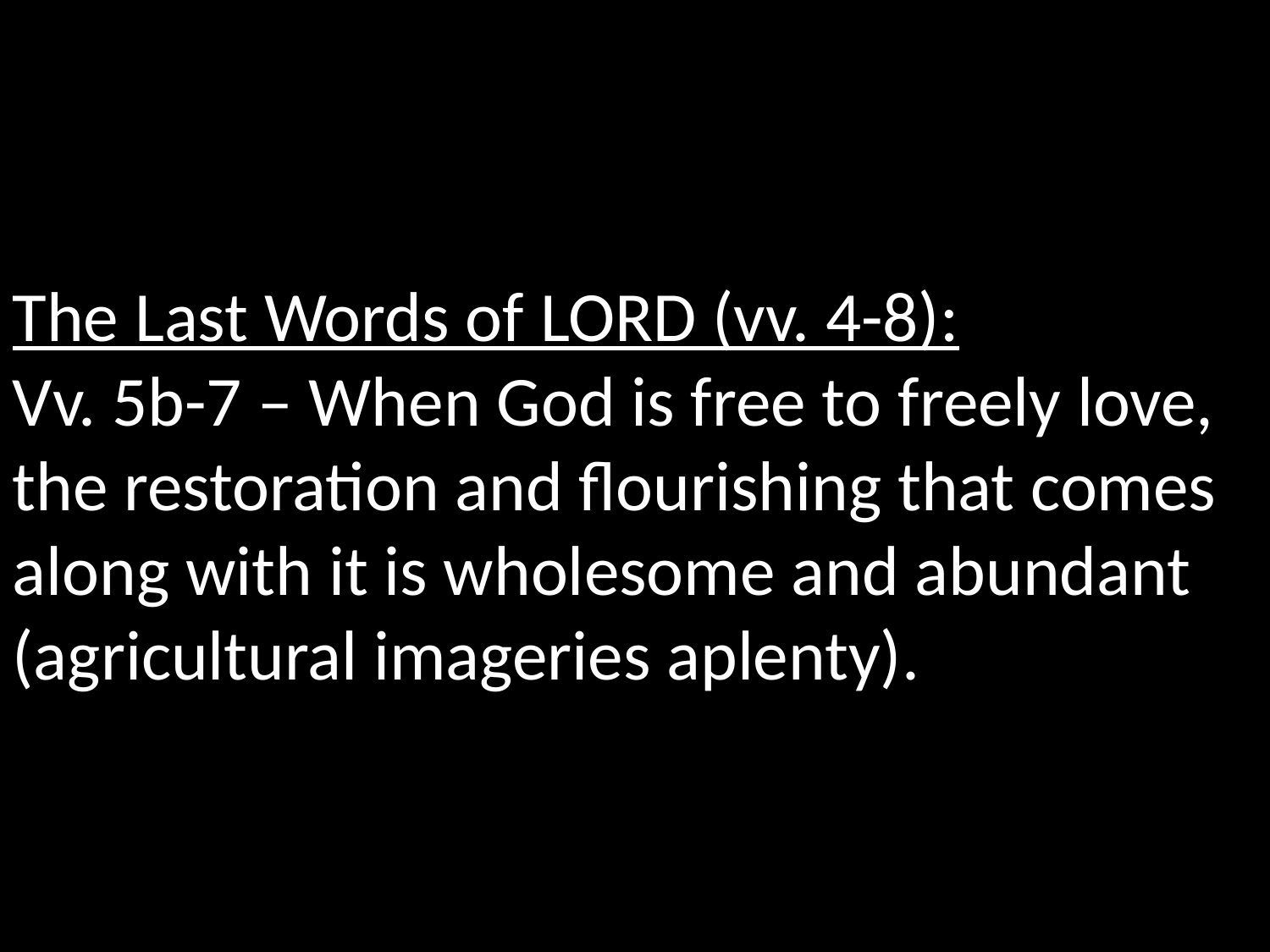

The Last Words of LORD (vv. 4-8):
Vv. 5b-7 – When God is free to freely love, the restoration and flourishing that comes along with it is wholesome and abundant (agricultural imageries aplenty).